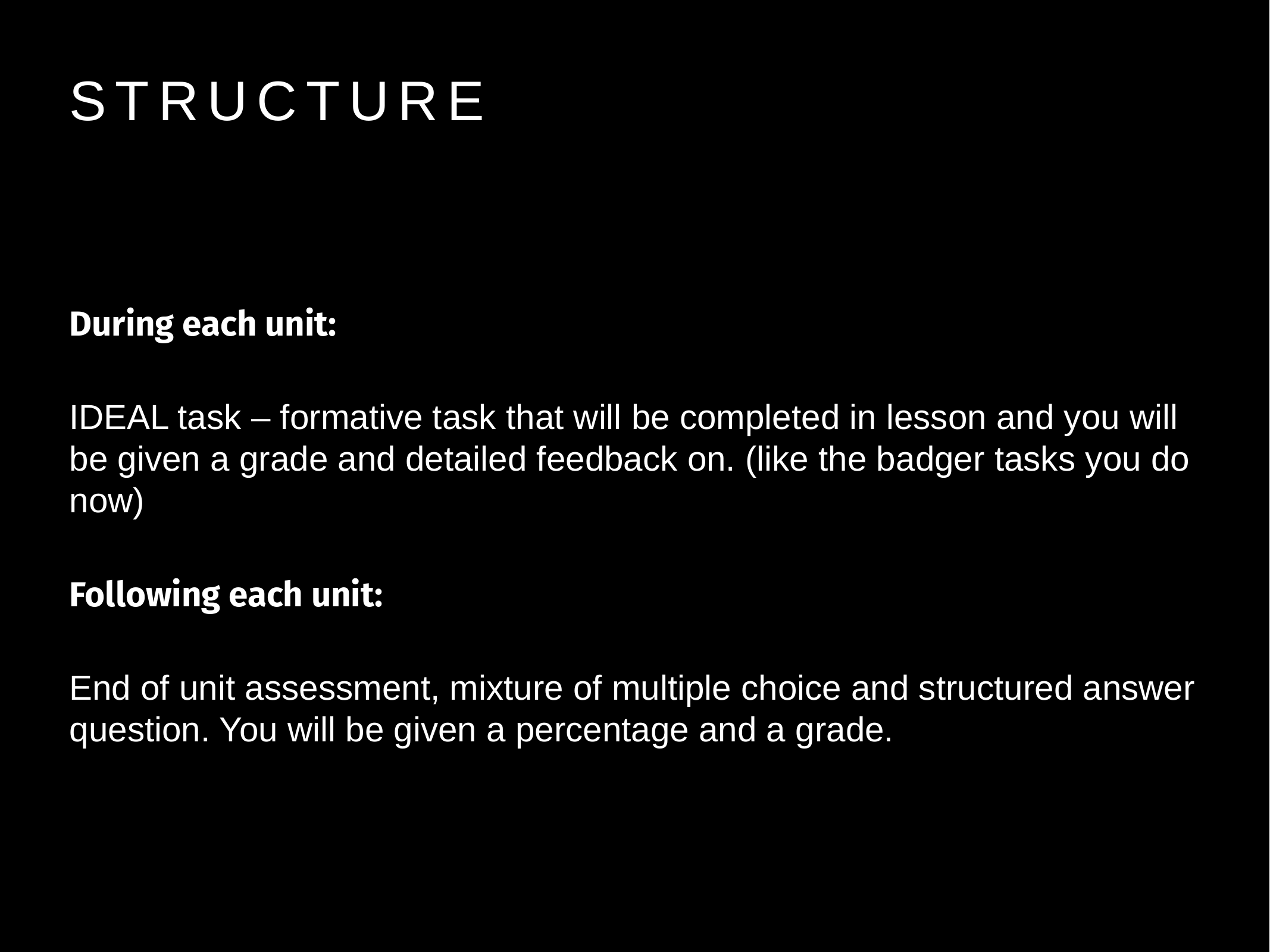

# Structure
During each unit:
IDEAL task – formative task that will be completed in lesson and you will be given a grade and detailed feedback on. (like the badger tasks you do now)
Following each unit:
End of unit assessment, mixture of multiple choice and structured answer question. You will be given a percentage and a grade.